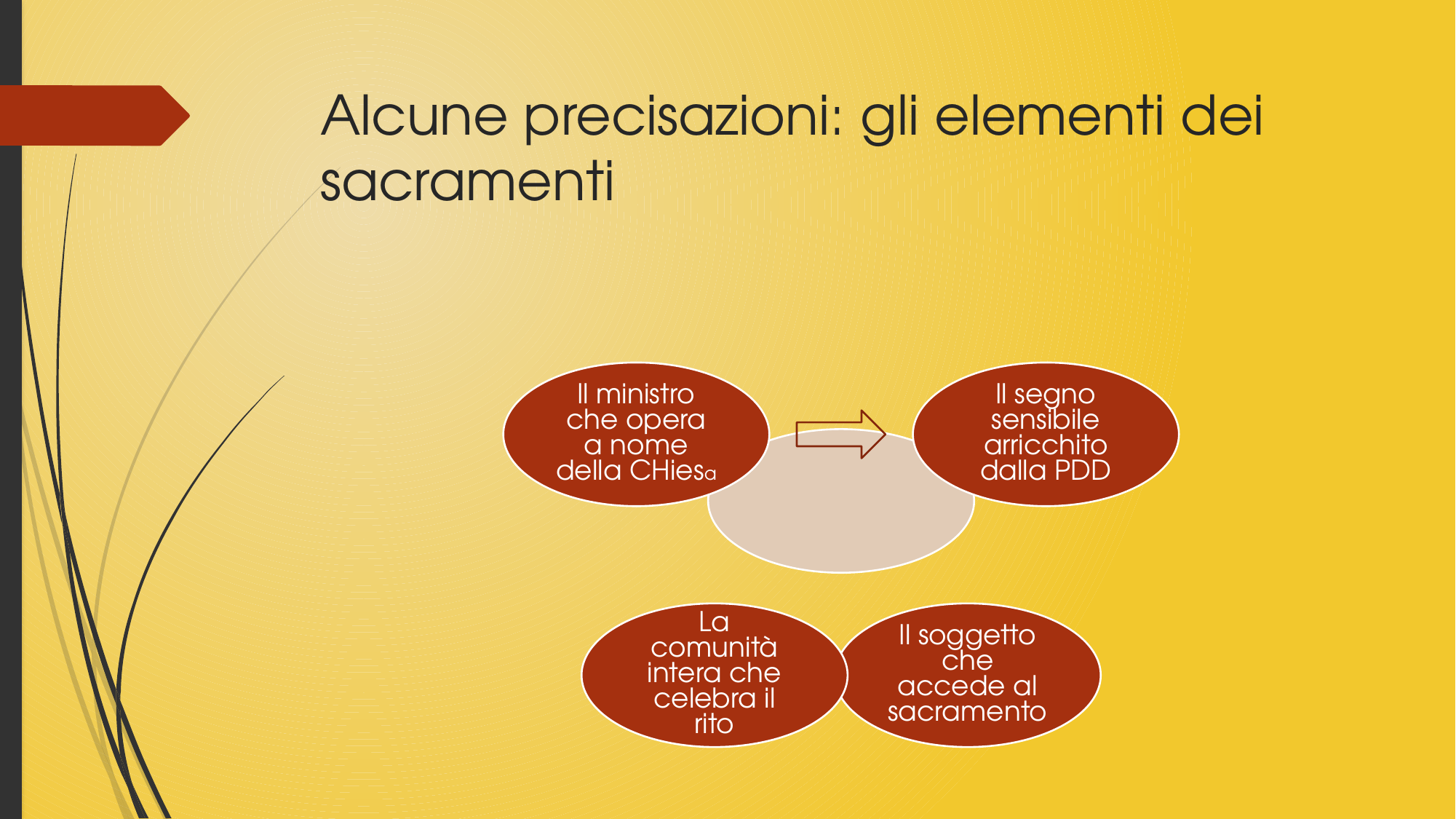

# Alcune precisazioni: gli elementi dei sacramenti
Il segno sensibile arricchito dalla PDD
Il soggetto che accede al sacramento
La comunità intera che celebra il rito
Il ministro che opera a nome della CHiesa